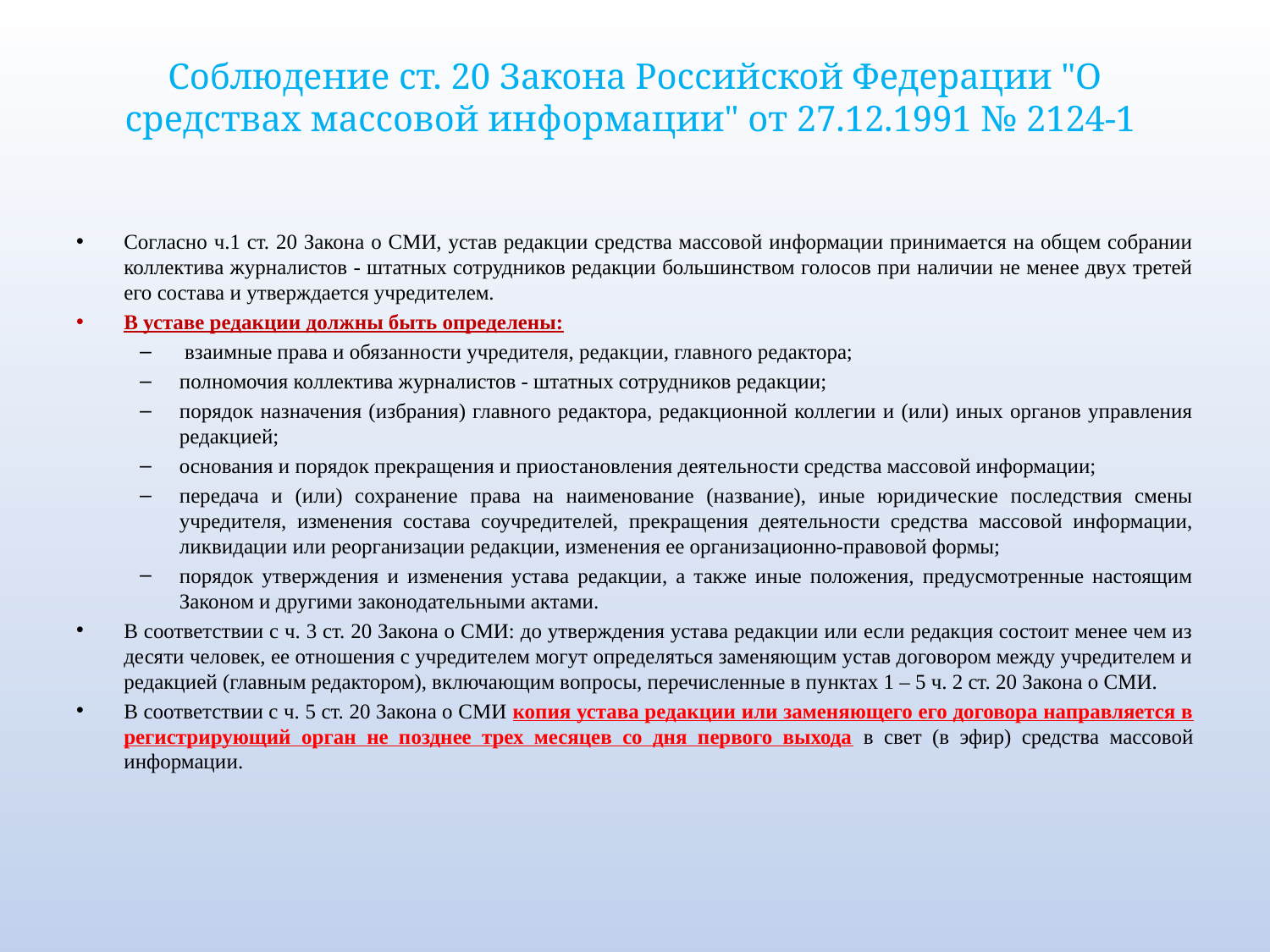

# Соблюдение ст. 20 Закона Российской Федерации "О средствах массовой информации" от 27.12.1991 № 2124-1
Согласно ч.1 ст. 20 Закона о СМИ, устав редакции средства массовой информации принимается на общем собрании коллектива журналистов - штатных сотрудников редакции большинством голосов при наличии не менее двух третей его состава и утверждается учредителем.
В уставе редакции должны быть определены:
 взаимные права и обязанности учредителя, редакции, главного редактора;
полномочия коллектива журналистов - штатных сотрудников редакции;
порядок назначения (избрания) главного редактора, редакционной коллегии и (или) иных органов управления редакцией;
основания и порядок прекращения и приостановления деятельности средства массовой информации;
передача и (или) сохранение права на наименование (название), иные юридические последствия смены учредителя, изменения состава соучредителей, прекращения деятельности средства массовой информации, ликвидации или реорганизации редакции, изменения ее организационно-правовой формы;
порядок утверждения и изменения устава редакции, а также иные положения, предусмотренные настоящим Законом и другими законодательными актами.
В соответствии с ч. 3 ст. 20 Закона о СМИ: до утверждения устава редакции или если редакция состоит менее чем из десяти человек, ее отношения с учредителем могут определяться заменяющим устав договором между учредителем и редакцией (главным редактором), включающим вопросы, перечисленные в пунктах 1 – 5 ч. 2 ст. 20 Закона о СМИ.
В соответствии с ч. 5 ст. 20 Закона о СМИ копия устава редакции или заменяющего его договора направляется в регистрирующий орган не позднее трех месяцев со дня первого выхода в свет (в эфир) средства массовой информации.